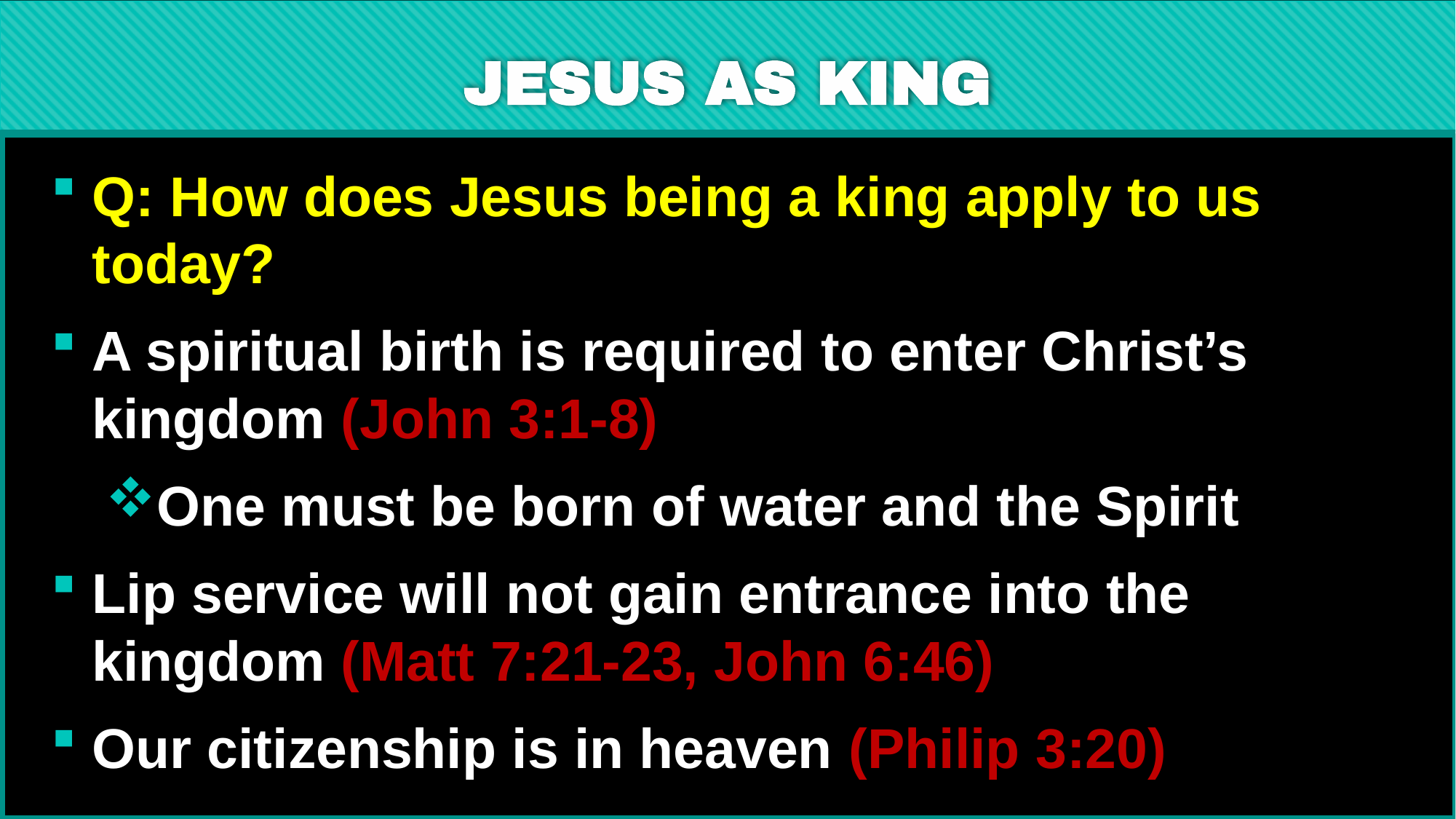

# JESUS AS KING
Q: How does Jesus being a king apply to us today?
A spiritual birth is required to enter Christ’s kingdom (John 3:1-8)
One must be born of water and the Spirit
Lip service will not gain entrance into the kingdom (Matt 7:21-23, John 6:46)
Our citizenship is in heaven (Philip 3:20)